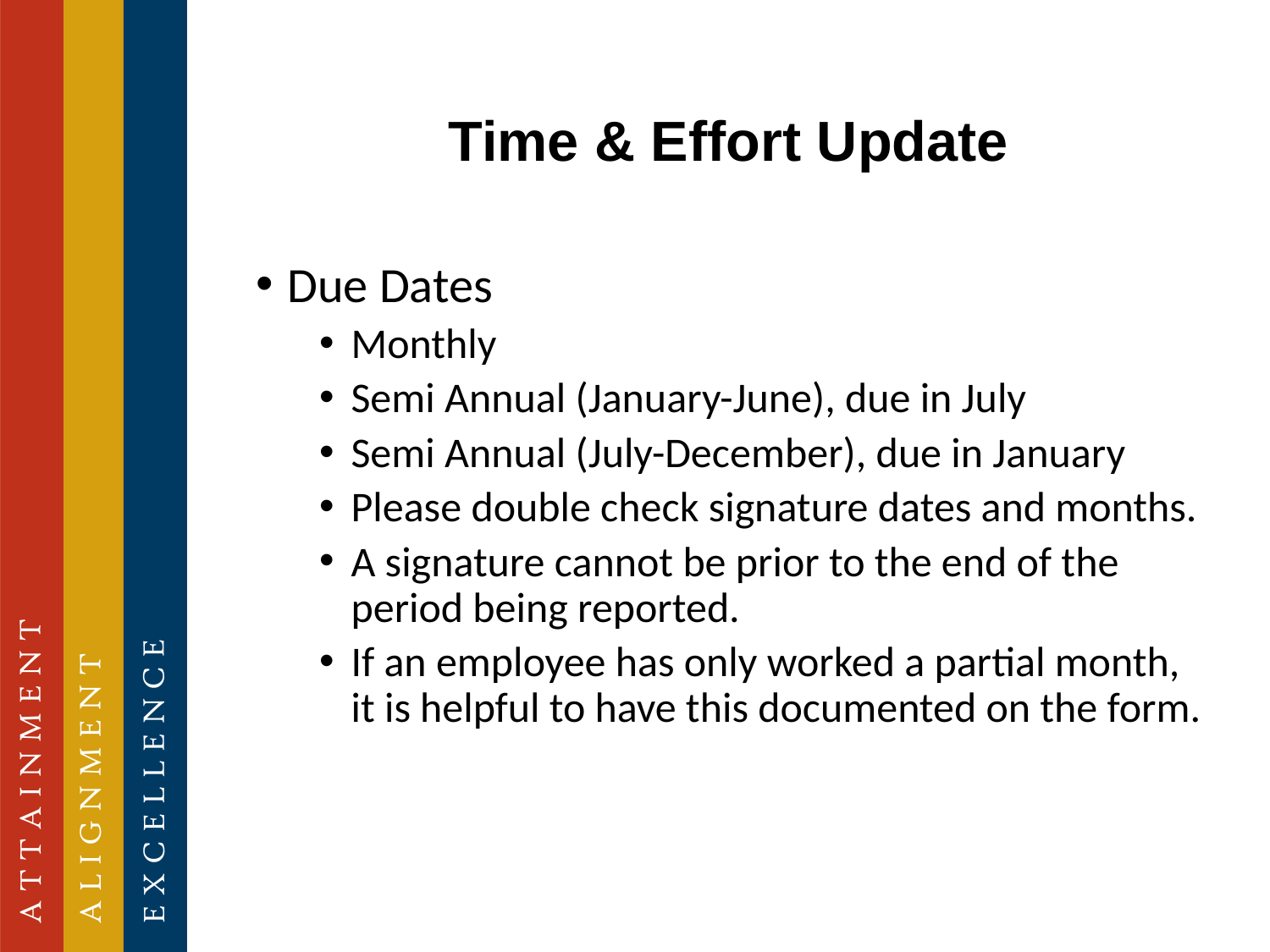

# Time & Effort Update
Due Dates
Monthly
Semi Annual (January-June), due in July
Semi Annual (July-December), due in January
Please double check signature dates and months.
A signature cannot be prior to the end of the period being reported.
If an employee has only worked a partial month, it is helpful to have this documented on the form.